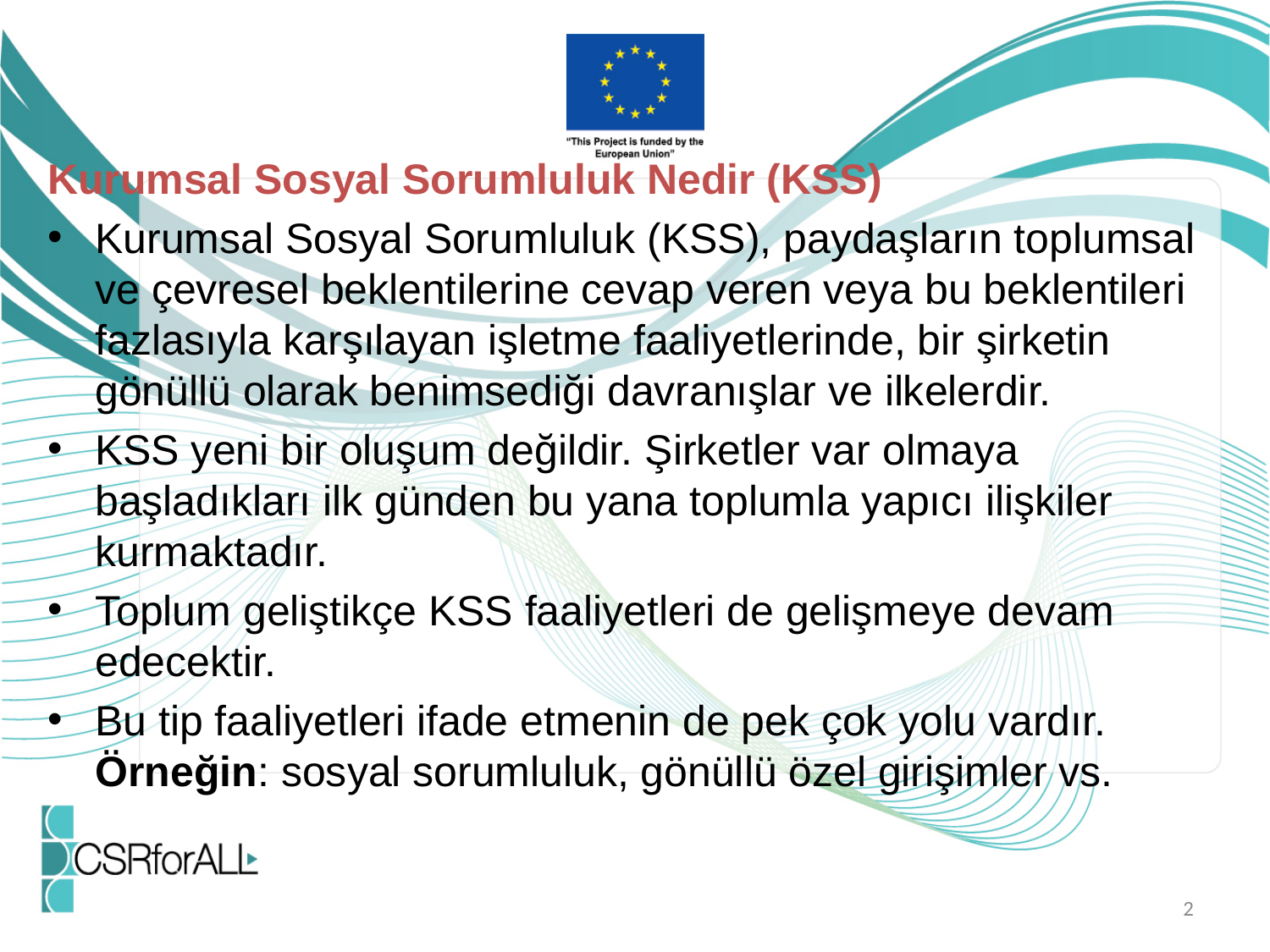

Kurumsal Sosyal Sorumluluk Nedir (KSS)
Kurumsal Sosyal Sorumluluk (KSS), paydaşların toplumsal ve çevresel beklentilerine cevap veren veya bu beklentileri fazlasıyla karşılayan işletme faaliyetlerinde, bir şirketin gönüllü olarak benimsediği davranışlar ve ilkelerdir.
KSS yeni bir oluşum değildir. Şirketler var olmaya başladıkları ilk günden bu yana toplumla yapıcı ilişkiler kurmaktadır.
Toplum geliştikçe KSS faaliyetleri de gelişmeye devam edecektir.
Bu tip faaliyetleri ifade etmenin de pek çok yolu vardır. Örneğin: sosyal sorumluluk, gönüllü özel girişimler vs.

2